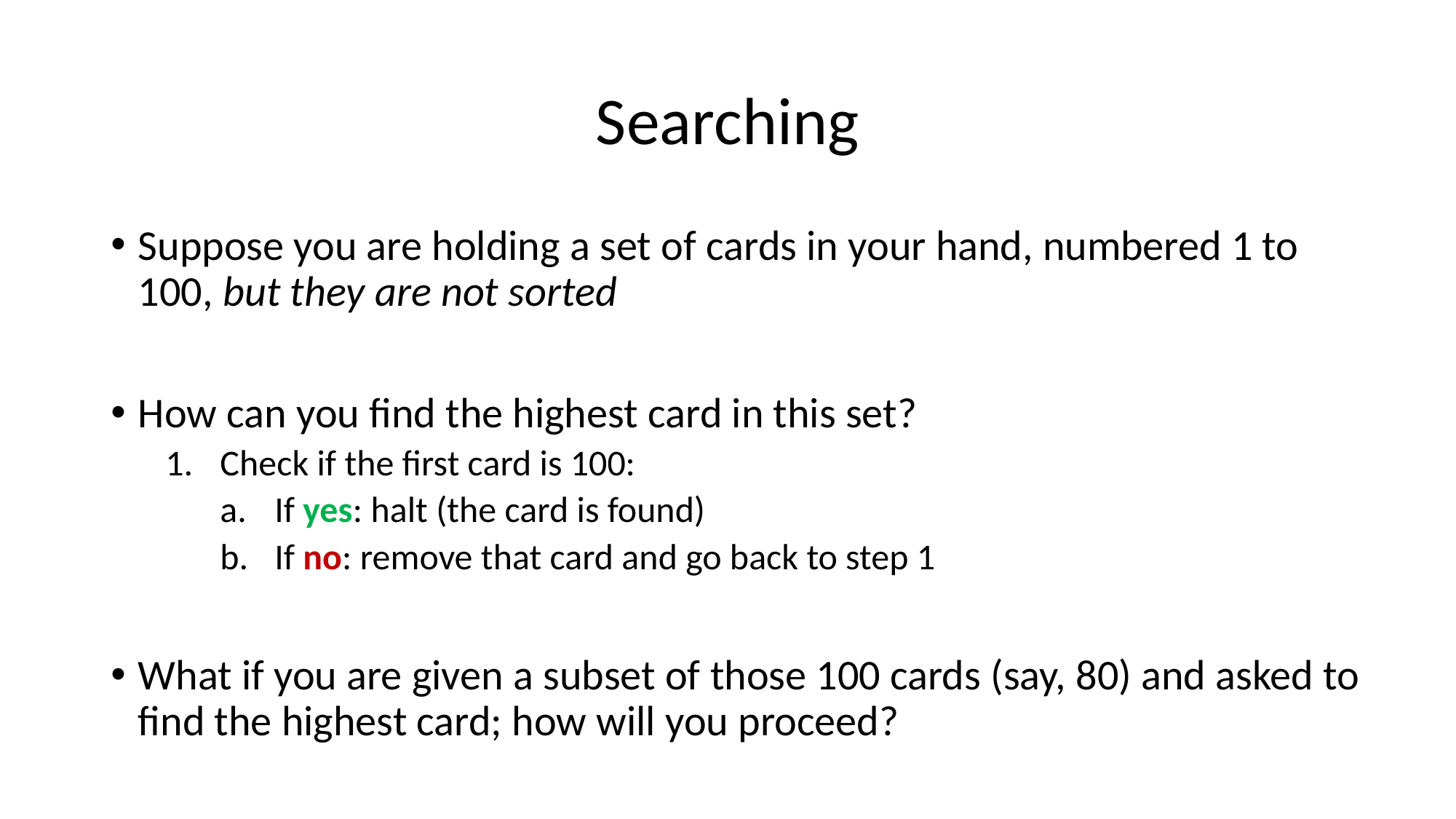

# Searching
Suppose you are holding a set of cards in your hand, numbered 1 to 100, but they are not sorted

How can you find the highest card in this set?
Check if the first card is 100:
If yes: halt (the card is found)
If no: remove that card and go back to step 1

What if you are given a subset of those 100 cards (say, 80) and asked to find the highest card; how will you proceed?